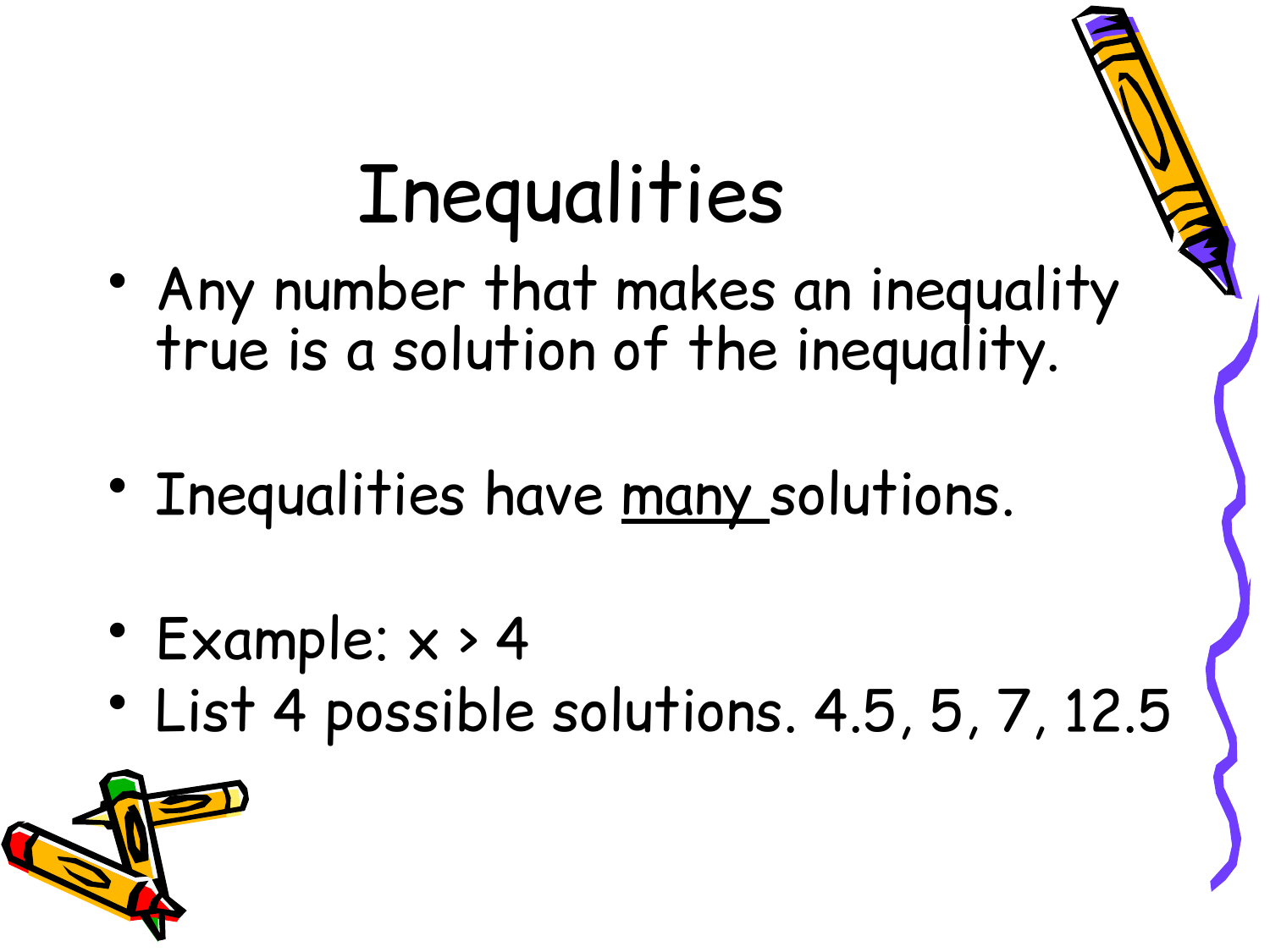

# Inequalities
Any number that makes an inequality true is a solution of the inequality.

Inequalities have many solutions.

Example: x > 4
List 4 possible solutions. 4.5, 5, 7, 12.5